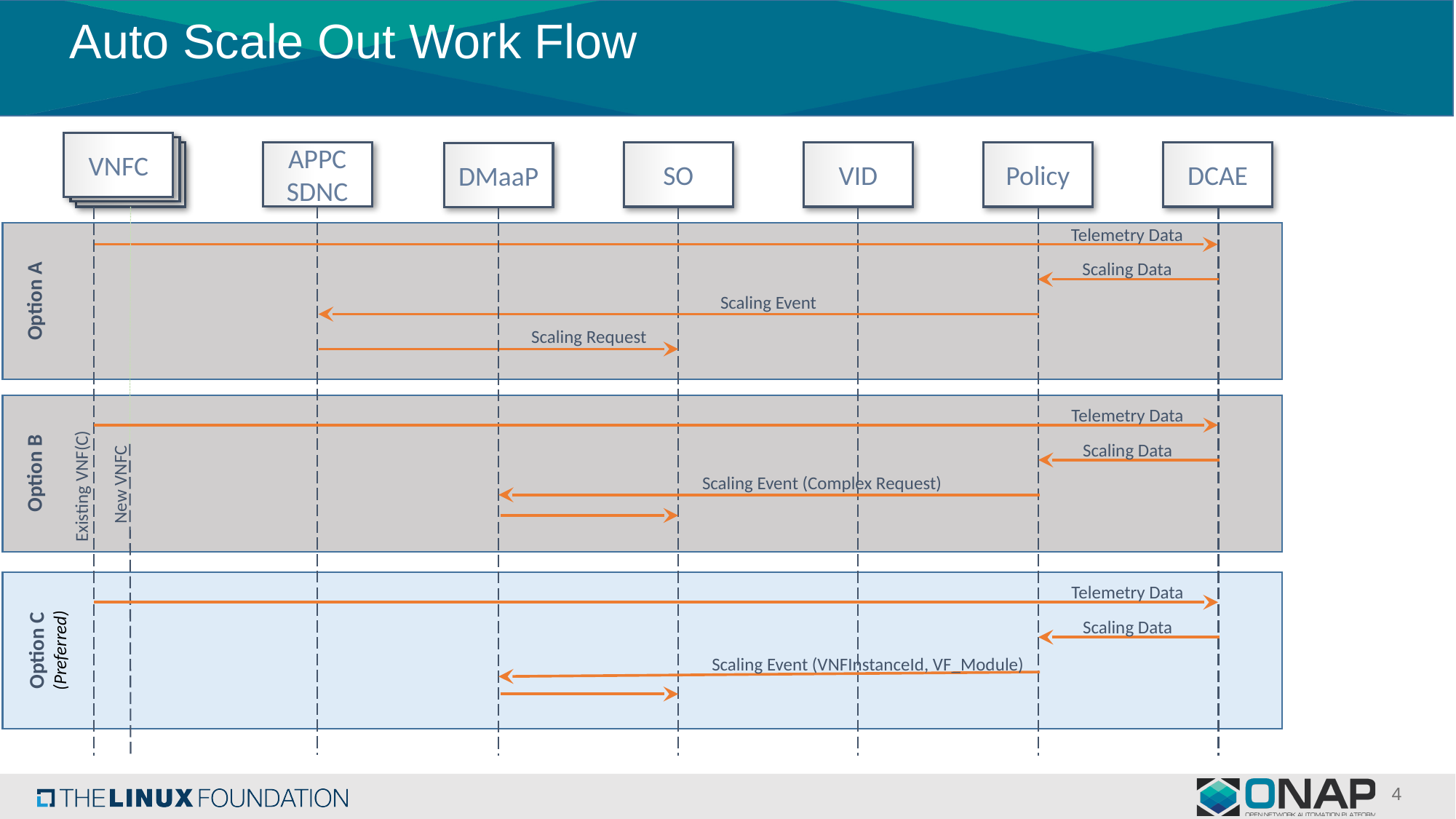

# Auto Scale Out Work Flow
VNFC
VNFC
APPC
SDNC
VNFC
VID
Policy
SO
DCAE
DMaaP

Telemetry Data
Scaling Data
Option A

Scaling Event
Scaling Request

Telemetry Data
Scaling Data
Option B

Scaling Event (Complex Request)
New VNFC
Existing VNF(C)

Telemetry Data
Scaling Data
Option C
(Preferred)

Scaling Event (VNFInstanceId, VF_Module)
4